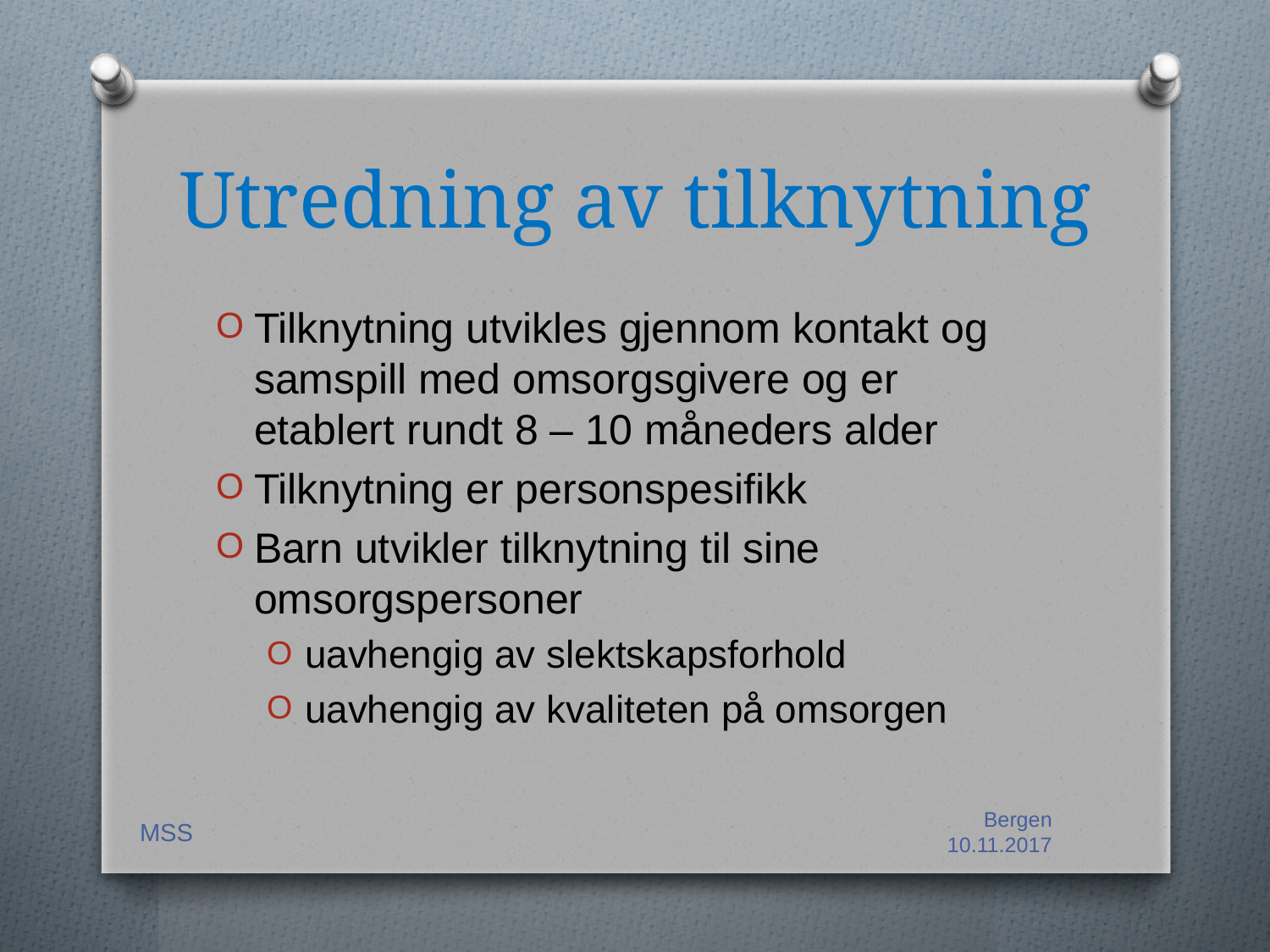

# Utredning av tilknytning
Tilknytning utvikles gjennom kontakt og samspill med omsorgsgivere og er etablert rundt 8 – 10 måneders alder
Tilknytning er personspesifikk
Barn utvikler tilknytning til sine omsorgspersoner
uavhengig av slektskapsforhold
uavhengig av kvaliteten på omsorgen

MSS
Bergen 10.11.2017